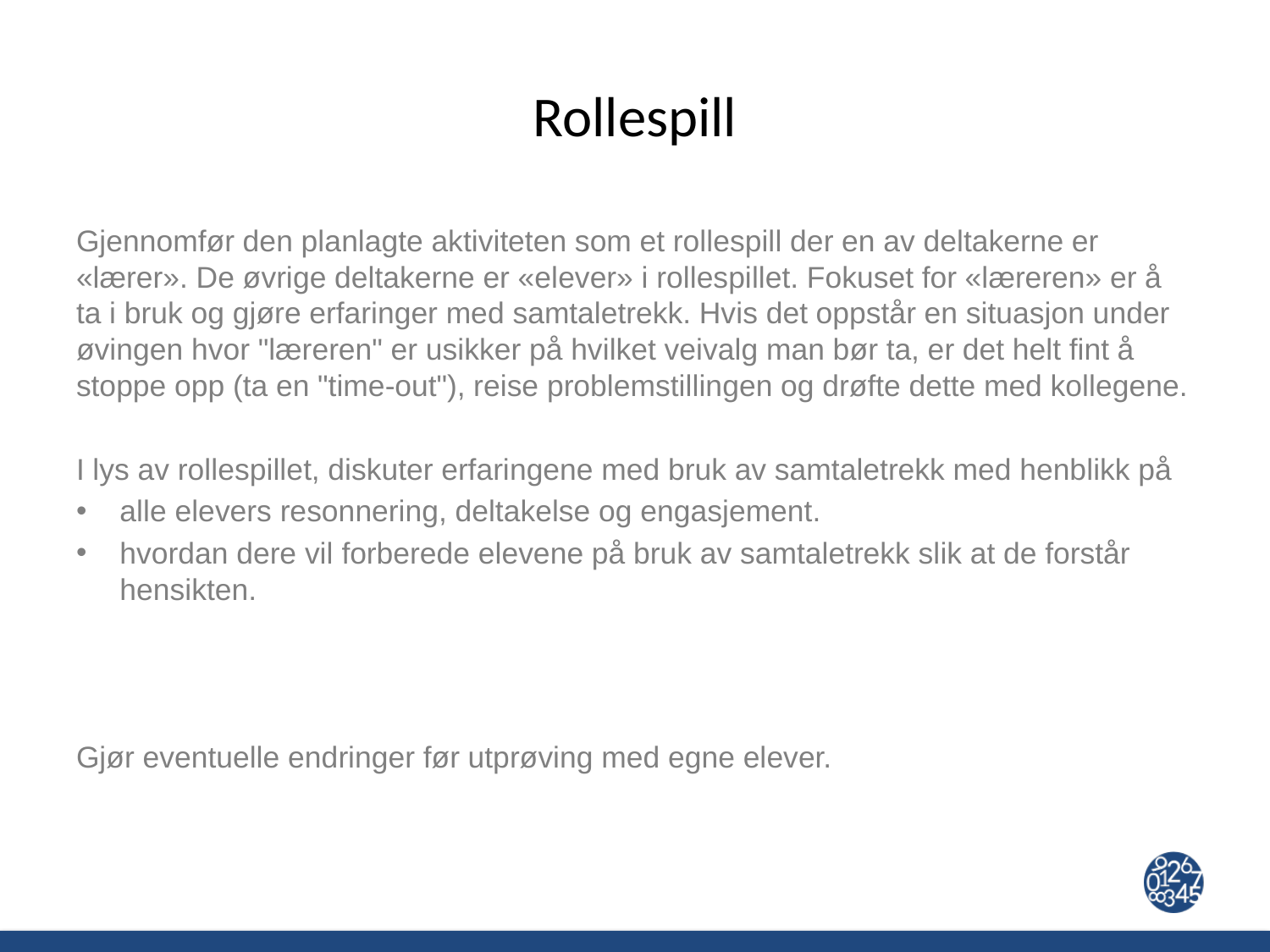

# Rollespill
Gjennomfør den planlagte aktiviteten som et rollespill der en av deltakerne er «lærer». De øvrige deltakerne er «elever» i rollespillet. Fokuset for «læreren» er å ta i bruk og gjøre erfaringer med samtaletrekk. Hvis det oppstår en situasjon under øvingen hvor "læreren" er usikker på hvilket veivalg man bør ta, er det helt fint å stoppe opp (ta en "time-out"), reise problemstillingen og drøfte dette med kollegene.

I lys av rollespillet, diskuter erfaringene med bruk av samtaletrekk med henblikk på
alle elevers resonnering, deltakelse og engasjement.
hvordan dere vil forberede elevene på bruk av samtaletrekk slik at de forstår hensikten.

Gjør eventuelle endringer før utprøving med egne elever.